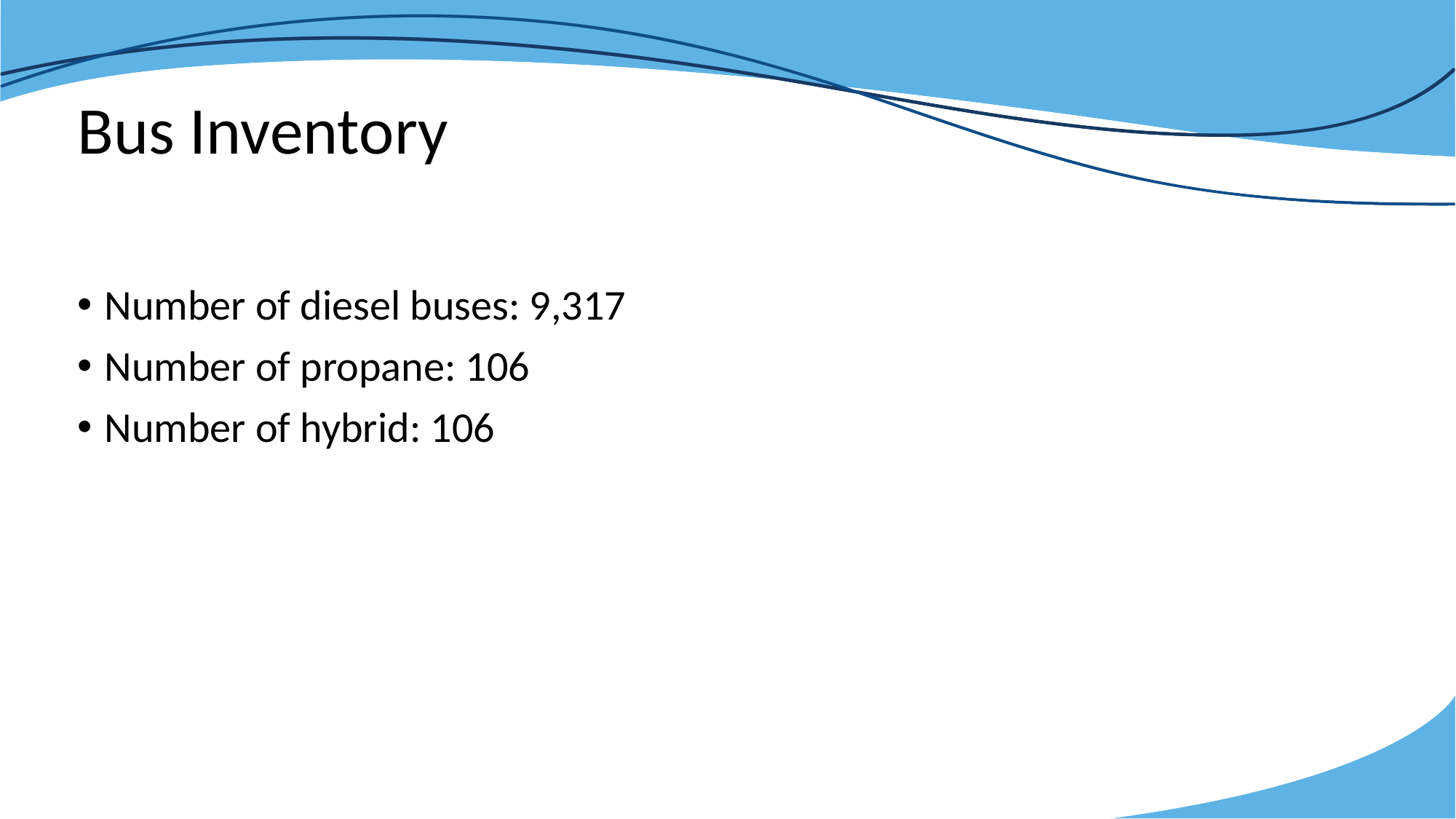

# Bus Inventory

Number of diesel buses: 9,317
Number of propane: 106
Number of hybrid: 106

12